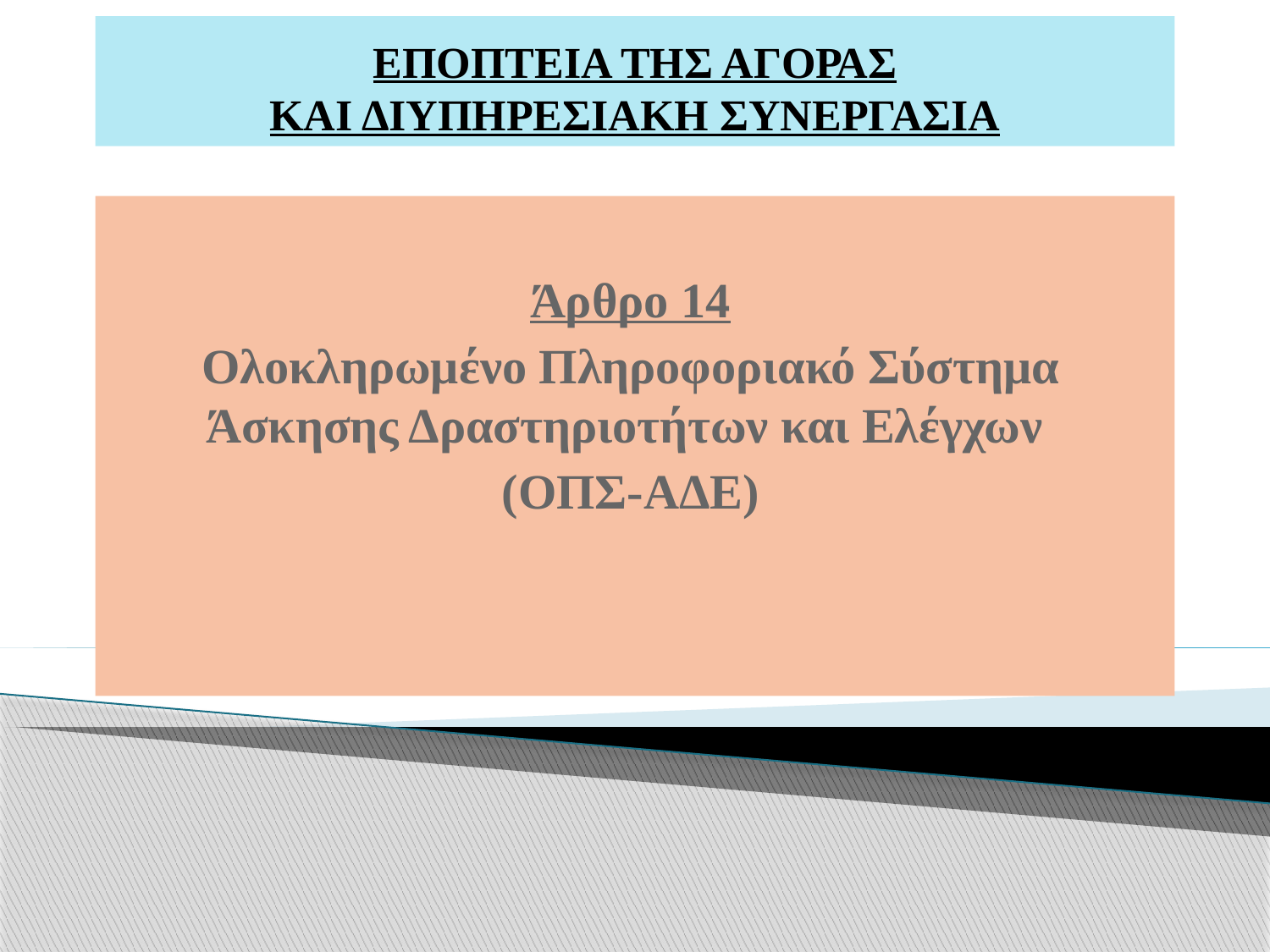

# ΕΠΟΠΤΕΙΑ ΤΗΣ ΑΓΟΡΑΣ ΚΑΙ ΔΙΥΠΗΡΕΣΙΑΚΗ ΣΥΝΕΡΓΑΣΙΑ

Άρθρο 14
Ολοκληρωμένο Πληροφοριακό Σύστημα Άσκησης Δραστηριοτήτων και Ελέγχων
(ΟΠΣ-ΑΔΕ)